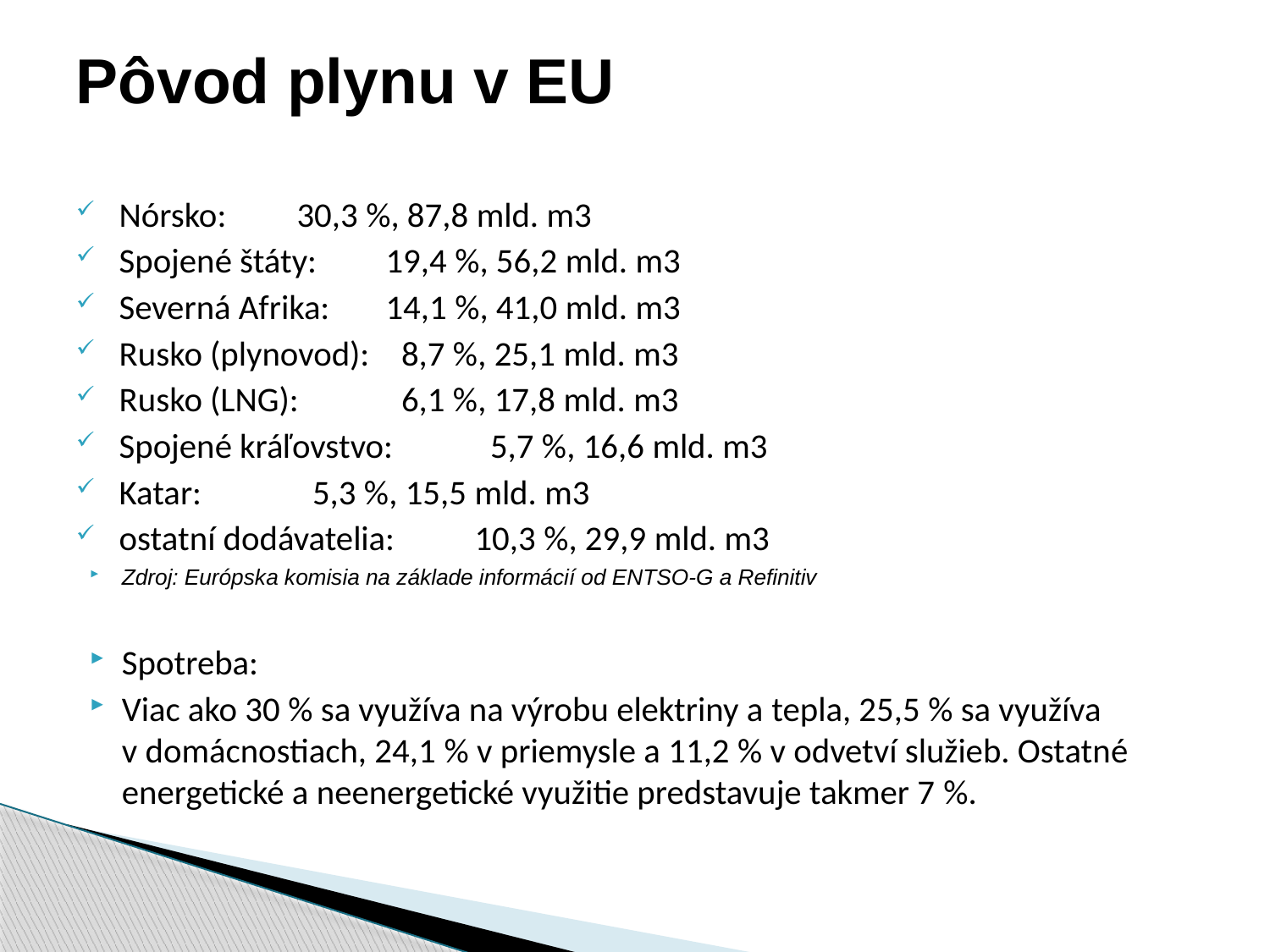

# Pôvod plynu v EU
Nórsko: 		30,3 %, 87,8 mld. m3
Spojené štáty: 	19,4 %, 56,2 mld. m3
Severná Afrika: 	14,1 %, 41,0 mld. m3
Rusko (plynovod):	  8,7 %, 25,1 mld. m3
Rusko (LNG): 		  6,1 %, 17,8 mld. m3
Spojené kráľovstvo: 	  5,7 %, 16,6 mld. m3
Katar: 		  5,3 %, 15,5 mld. m3
ostatní dodávatelia: 	10,3 %, 29,9 mld. m3
Zdroj: Európska komisia na základe informácií od ENTSO-G a Refinitiv

Spotreba:
Viac ako 30 % sa využíva na výrobu elektriny a tepla, 25,5 % sa využíva v domácnostiach, 24,1 % v priemysle a 11,2 % v odvetví služieb. Ostatné energetické a neenergetické využitie predstavuje takmer 7 %.